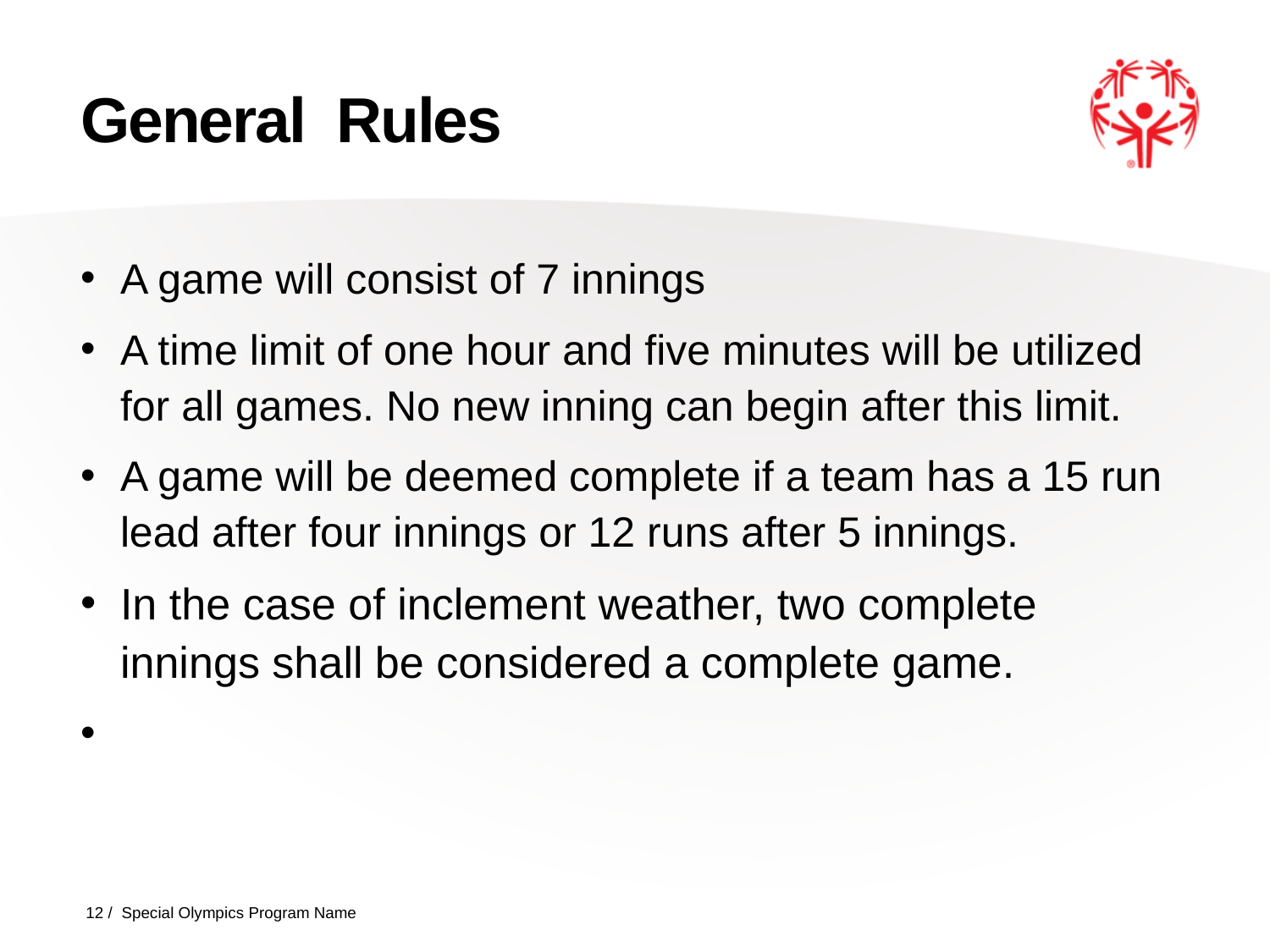

# General  Rules
A game will consist of 7 innings
A time limit of one hour and five minutes will be utilized for all games. No new inning can begin after this limit.
A game will be deemed complete if a team has a 15 run lead after four innings or 12 runs after 5 innings.
In the case of inclement weather, two complete innings shall be considered a complete game.

12 /  Special Olympics Program Name